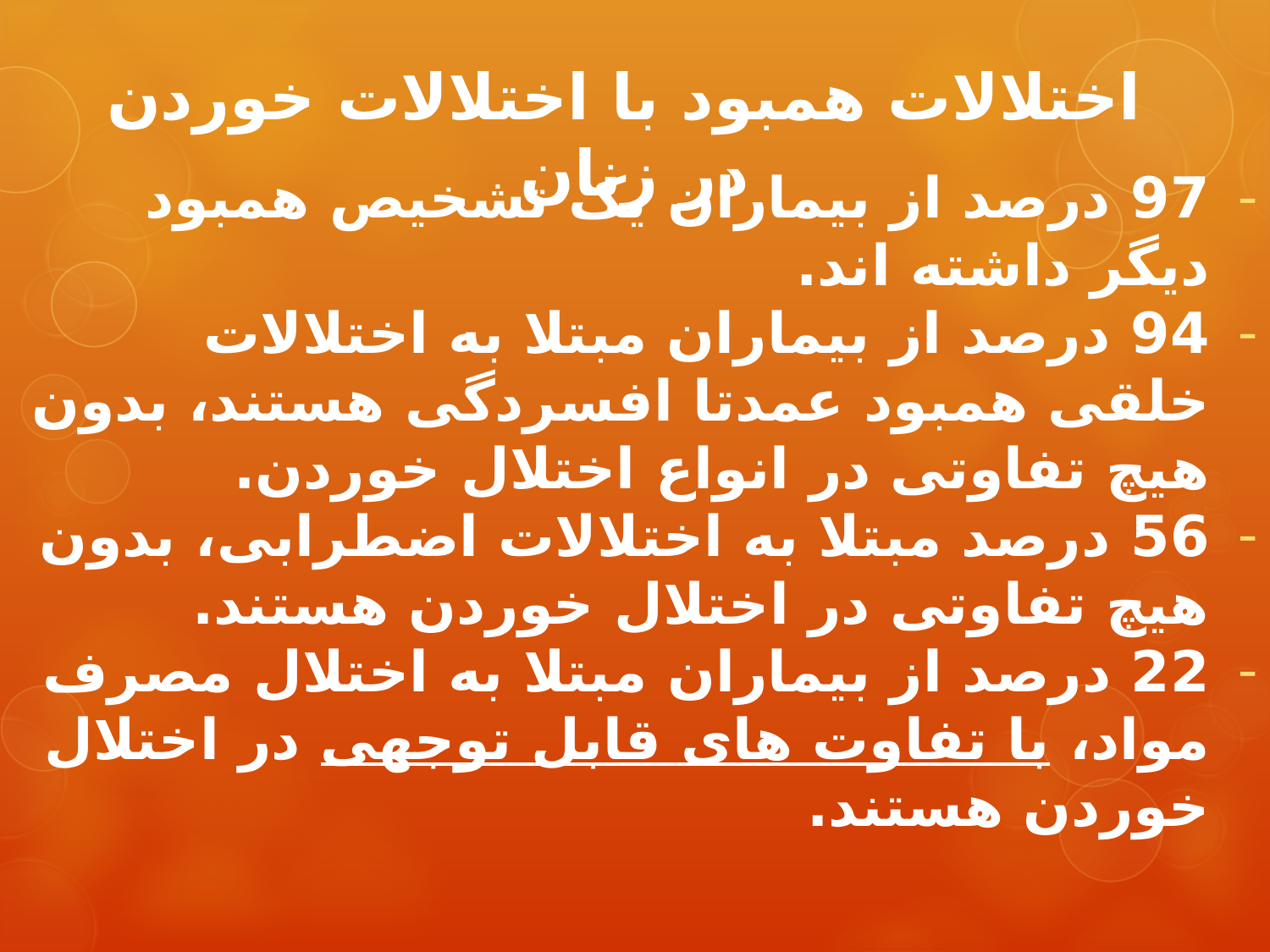

# اختلالات همبود با اختلالات خوردن در زنان
97 درصد از بیماران یک تشخیص همبود دیگر داشته اند.
94 درصد از بیماران مبتلا به اختلالات خلقی همبود عمدتا افسردگی هستند، بدون هیچ تفاوتی در انواع اختلال خوردن.
56 درصد مبتلا به اختلالات اضطرابی، بدون هیچ تفاوتی در اختلال خوردن هستند.
22 درصد از بیماران مبتلا به اختلال مصرف مواد، با تفاوت های قابل توجهی در اختلال خوردن هستند.